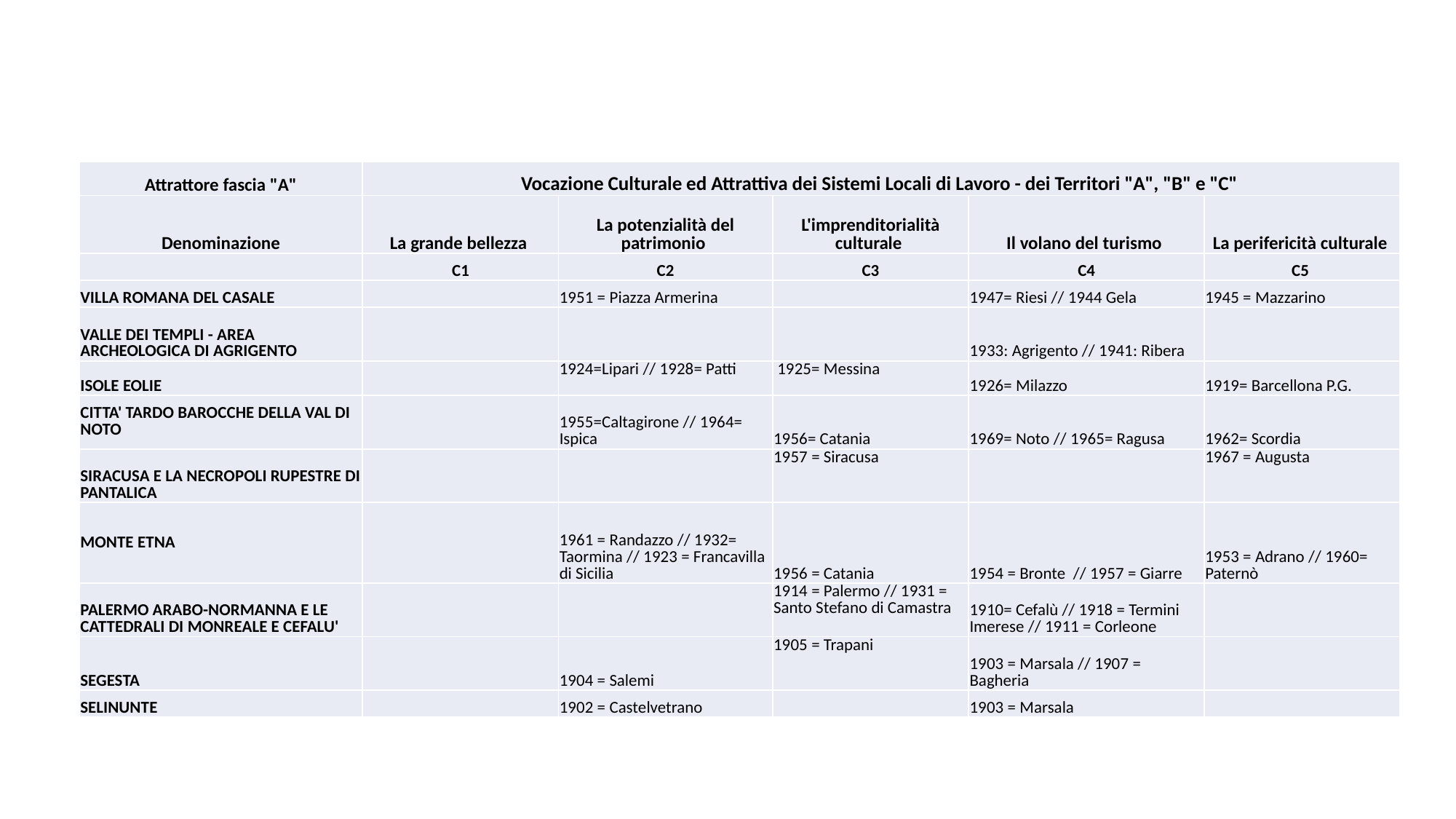

| Attrattore fascia "A" | Vocazione Culturale ed Attrattiva dei Sistemi Locali di Lavoro - dei Territori "A", "B" e "C" |  |  |  |  |
| --- | --- | --- | --- | --- | --- |
| Denominazione | La grande bellezza | La potenzialità del patrimonio | L'imprenditorialità culturale | Il volano del turismo | La perifericità culturale |
|  | C1 | C2 | C3 | C4 | C5 |
| VILLA ROMANA DEL CASALE |  | 1951 = Piazza Armerina |  | 1947= Riesi // 1944 Gela | 1945 = Mazzarino |
| VALLE DEI TEMPLI - AREA ARCHEOLOGICA DI AGRIGENTO |  |  |  | 1933: Agrigento // 1941: Ribera |  |
| ISOLE EOLIE |  | 1924=Lipari // 1928= Patti | 1925= Messina | 1926= Milazzo | 1919= Barcellona P.G. |
| CITTA' TARDO BAROCCHE DELLA VAL DI NOTO |  | 1955=Caltagirone // 1964= Ispica | 1956= Catania | 1969= Noto // 1965= Ragusa | 1962= Scordia |
| SIRACUSA E LA NECROPOLI RUPESTRE DI PANTALICA |  |  | 1957 = Siracusa |  | 1967 = Augusta |
| MONTE ETNA |  | 1961 = Randazzo // 1932= Taormina // 1923 = Francavilla di Sicilia | 1956 = Catania | 1954 = Bronte // 1957 = Giarre | 1953 = Adrano // 1960= Paternò |
| PALERMO ARABO-NORMANNA E LE CATTEDRALI DI MONREALE E CEFALU' |  |  | 1914 = Palermo // 1931 = Santo Stefano di Camastra | 1910= Cefalù // 1918 = Termini Imerese // 1911 = Corleone |  |
| SEGESTA |  | 1904 = Salemi | 1905 = Trapani | 1903 = Marsala // 1907 = Bagheria |  |
| SELINUNTE |  | 1902 = Castelvetrano |  | 1903 = Marsala |  |